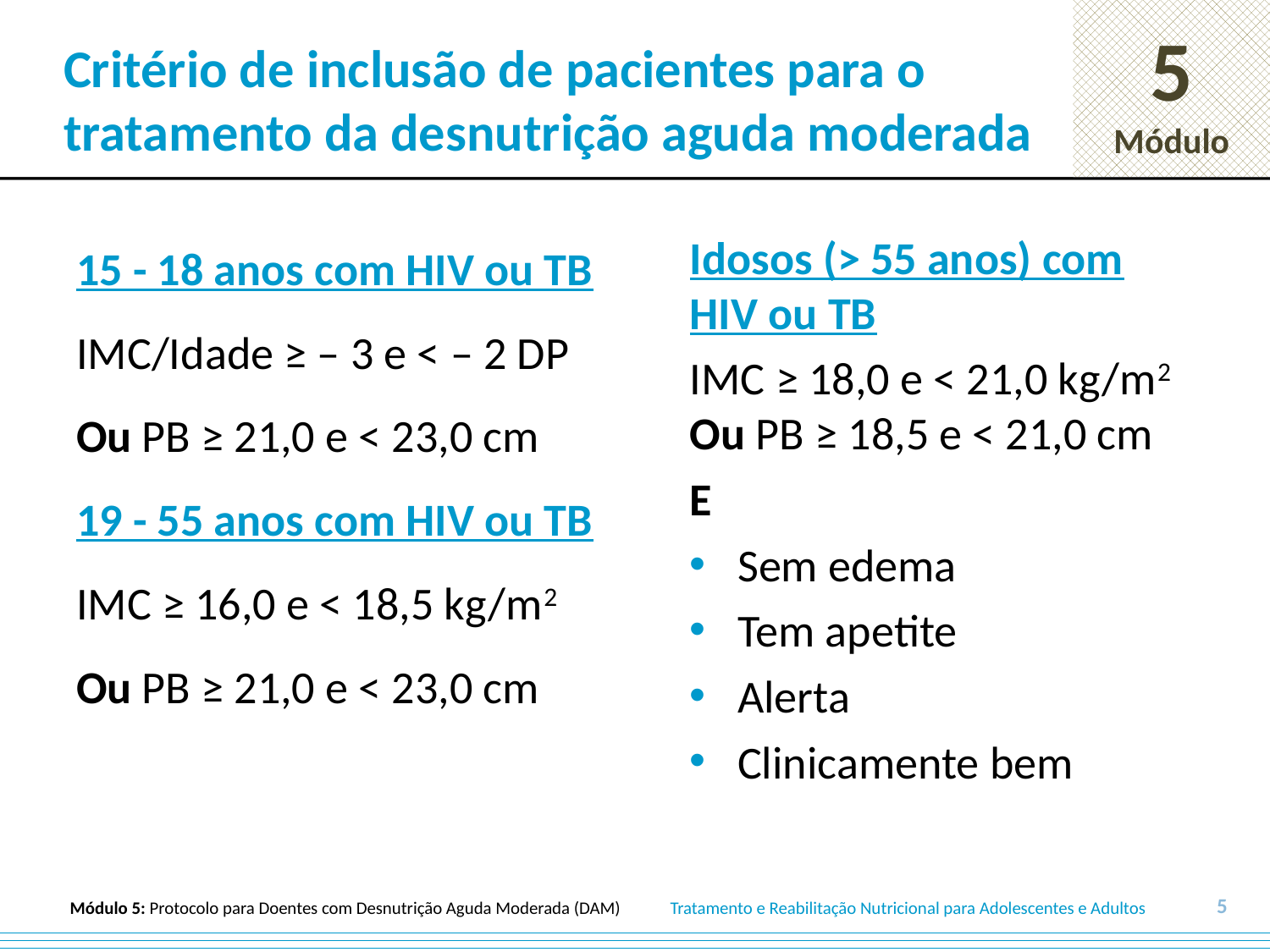

# Critério de inclusão de pacientes para o tratamento da desnutrição aguda moderada
Idosos (> 55 anos) com HIV ou TB
IMC ≥ 18,0 e < 21,0 kg/m2 Ou PB ≥ 18,5 e < 21,0 cm
E
Sem edema
Tem apetite
Alerta
Clinicamente bem

15 - 18 anos com HIV ou TB
IMC/Idade ≥ – 3 e < – 2 DP
Ou PB ≥ 21,0 e < 23,0 cm
19 - 55 anos com HIV ou TB
IMC ≥ 16,0 e < 18,5 kg/m2
Ou PB ≥ 21,0 e < 23,0 cm
5